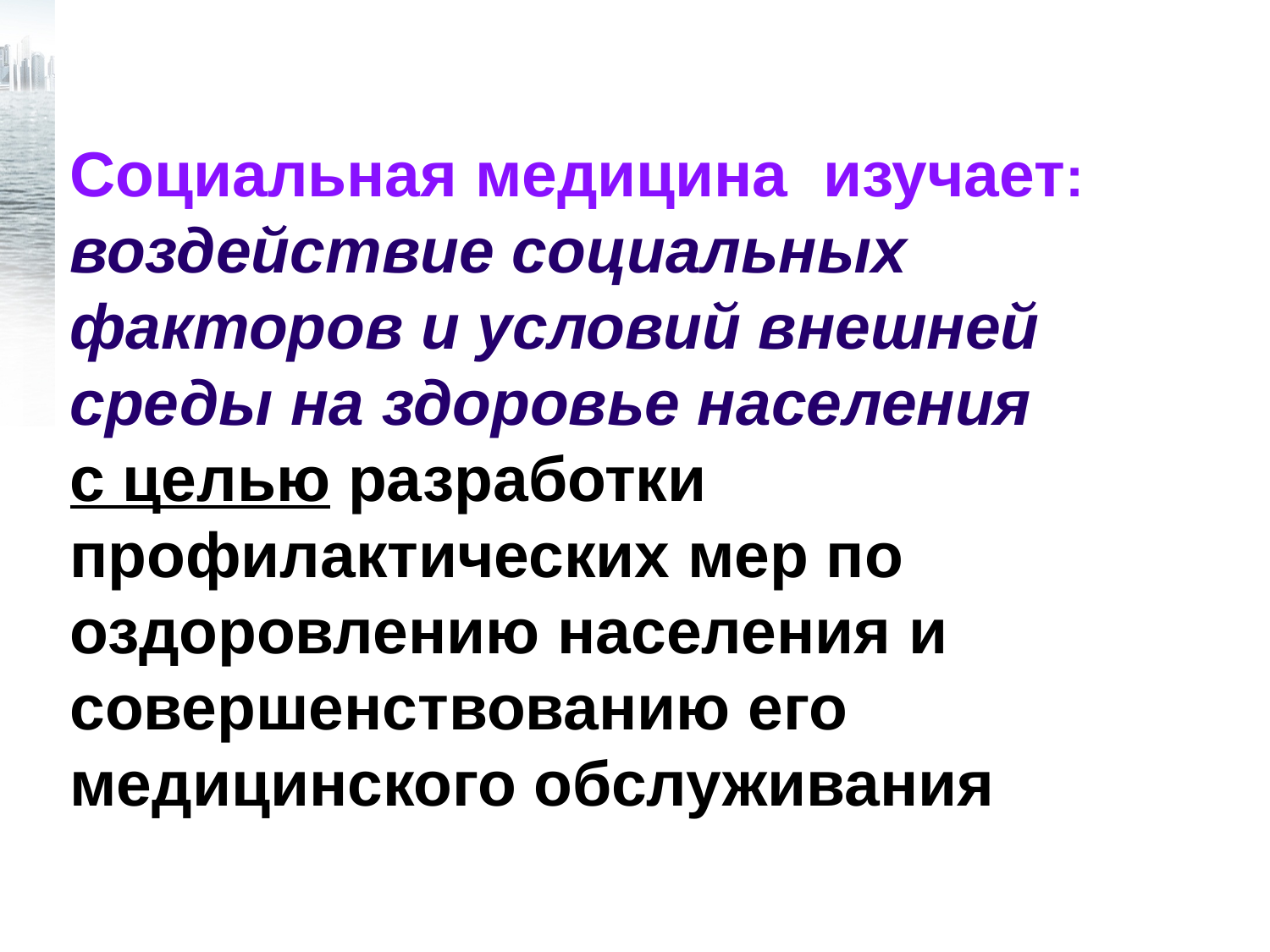

Социальная медицина  изучает:
воздействие социальных факторов и условий внешней среды на здоровье населения
с целью разработки профилактических мер по оздоровлению населения и совершенствованию его
медицинского обслуживания